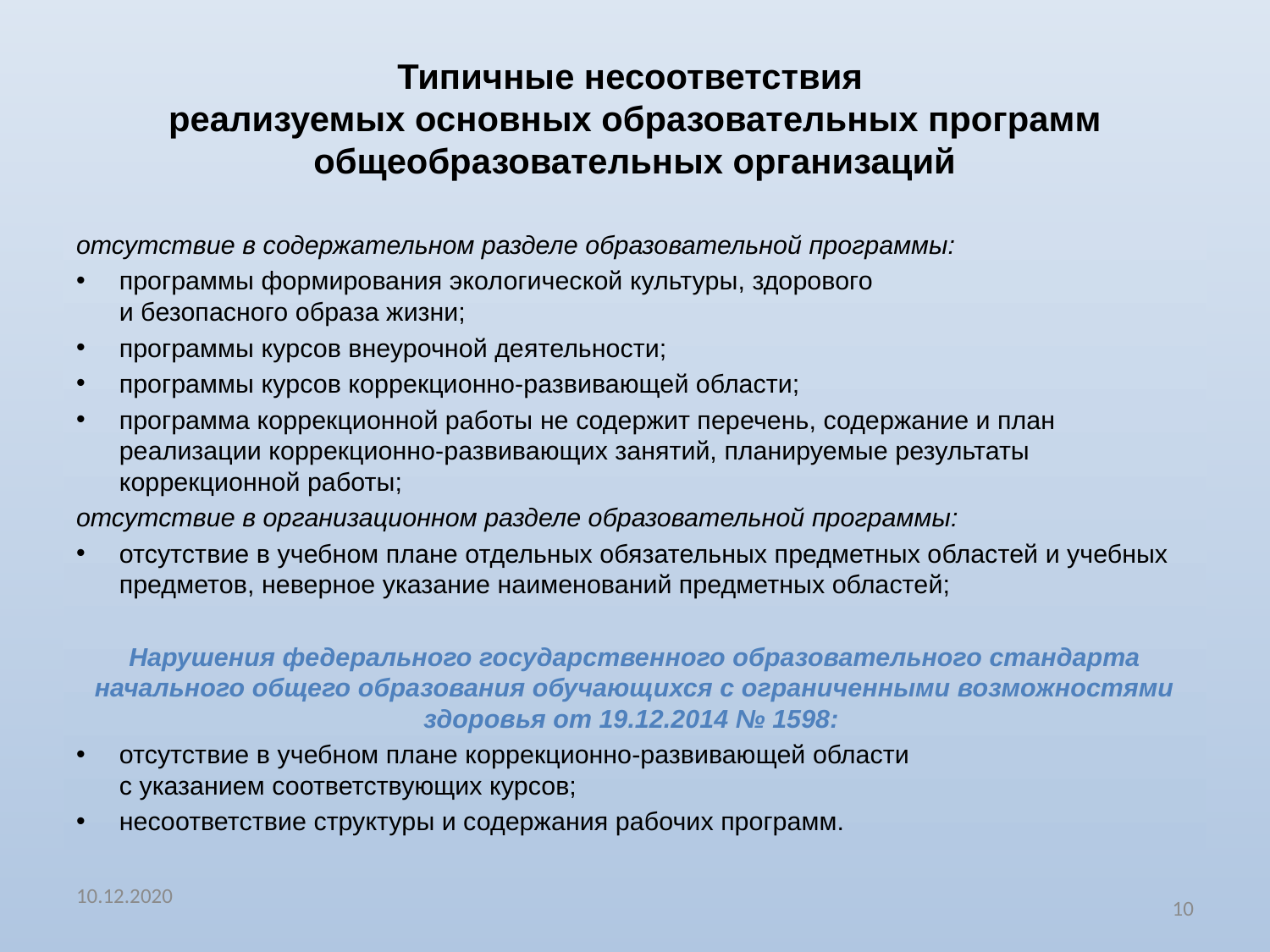

# Типичные несоответствия реализуемых основных образовательных программ общеобразовательных организаций
отсутствие в содержательном разделе образовательной программы:
программы формирования экологической культуры, здорового
и безопасного образа жизни;
программы курсов внеурочной деятельности;
программы курсов коррекционно-развивающей области;
программа коррекционной работы не содержит перечень, содержание и план реализации коррекционно-развивающих занятий, планируемые результаты коррекционной работы;
отсутствие в организационном разделе образовательной программы:
отсутствие в учебном плане отдельных обязательных предметных областей и учебных предметов, неверное указание наименований предметных областей;

Нарушения федерального государственного образовательного стандарта начального общего образования обучающихся с ограниченными возможностями здоровья от 19.12.2014 № 1598:
отсутствие в учебном плане коррекционно-развивающей области
с указанием соответствующих курсов;
несоответствие структуры и содержания рабочих программ.

10.12.2020

10